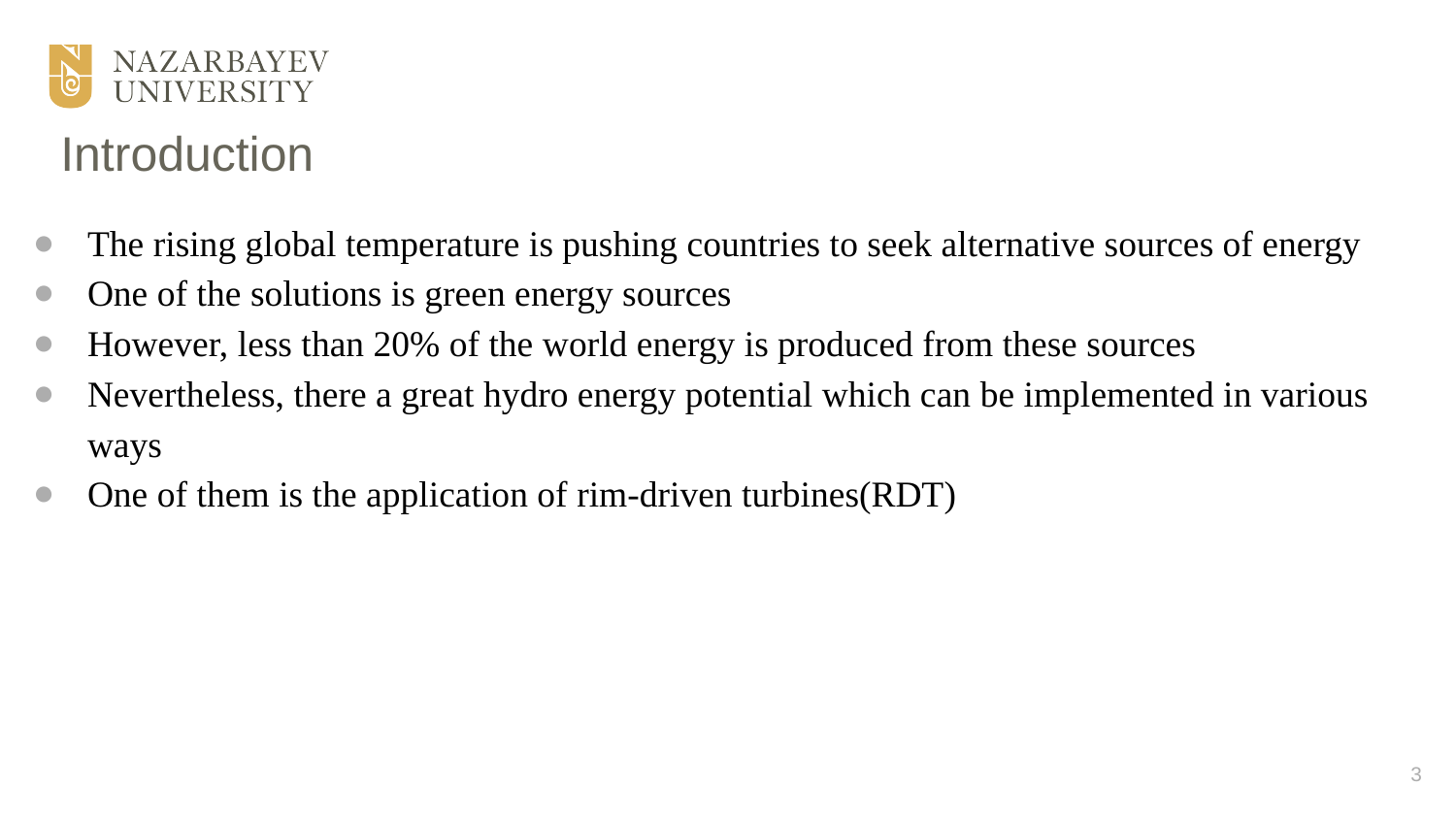

# Introduction
The rising global temperature is pushing countries to seek alternative sources of energy
One of the solutions is green energy sources
However, less than 20% of the world energy is produced from these sources
Nevertheless, there a great hydro energy potential which can be implemented in various ways
One of them is the application of rim-driven turbines(RDT)

3